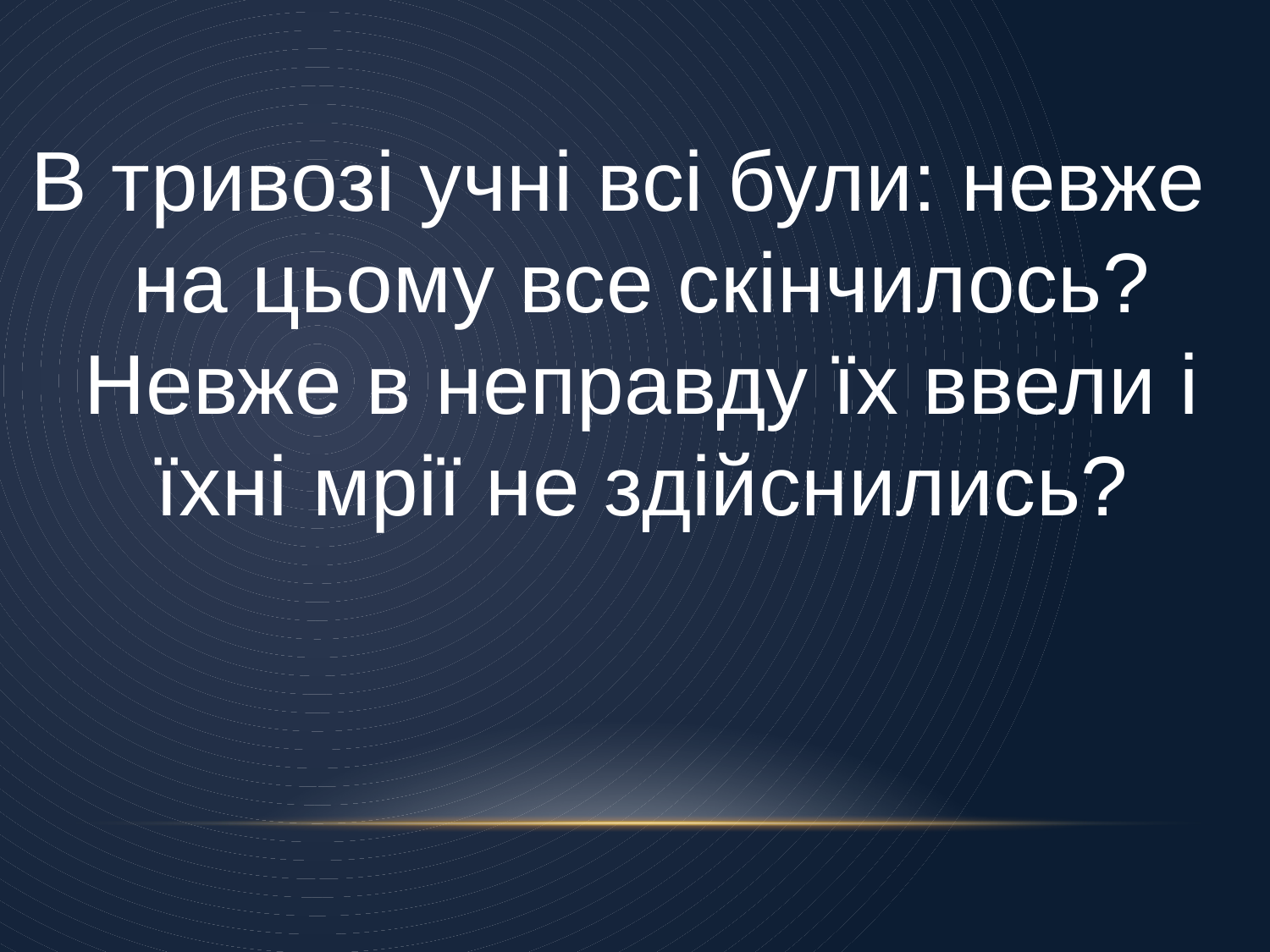

В тривозі учні всі були: невже на цьому все скінчилось? Невже в неправду їх ввели і їхні мрії не здійснились?